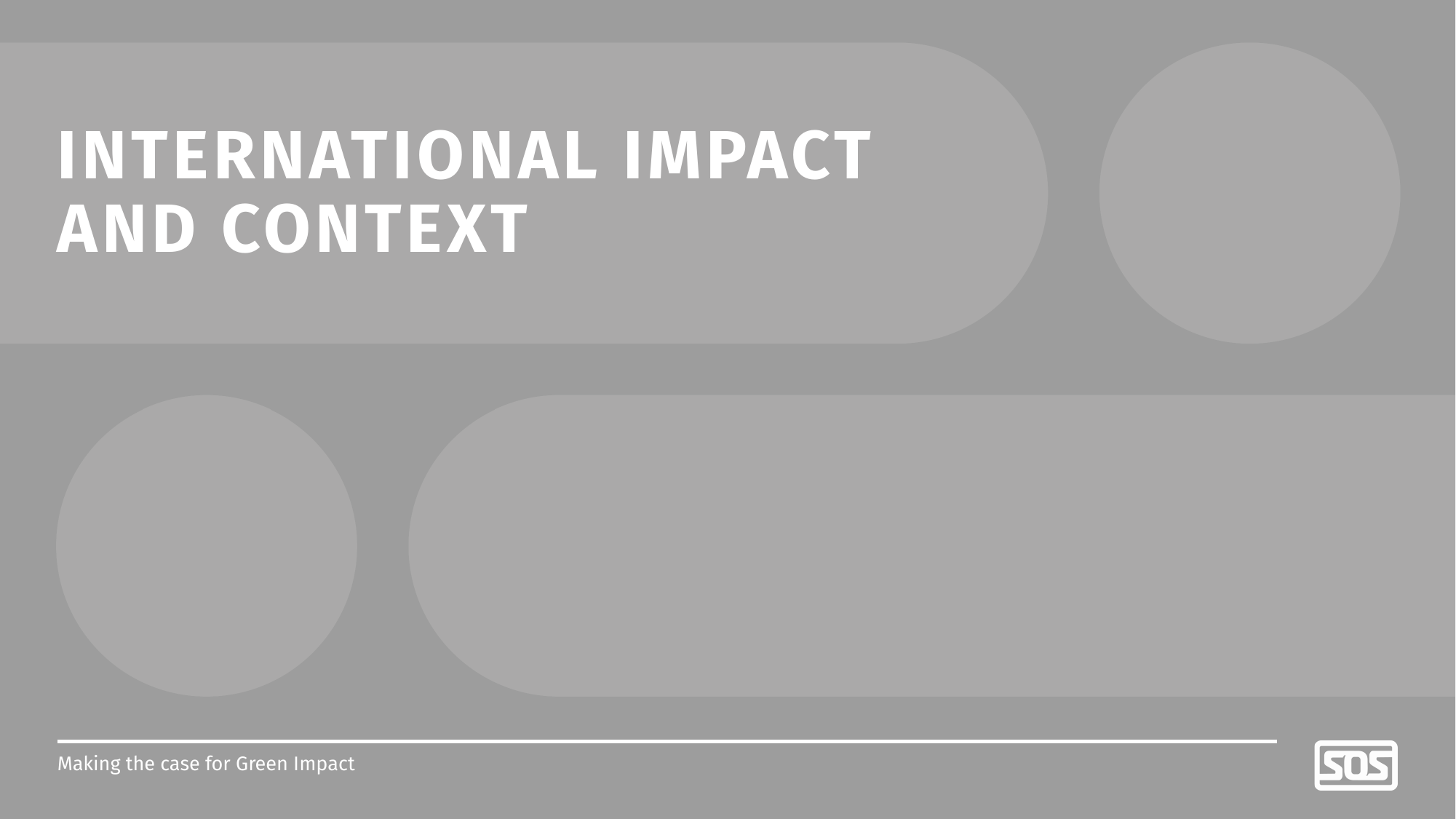

INTERNATIONAL IMPACT AND CONTEXT
Making the case for Green Impact